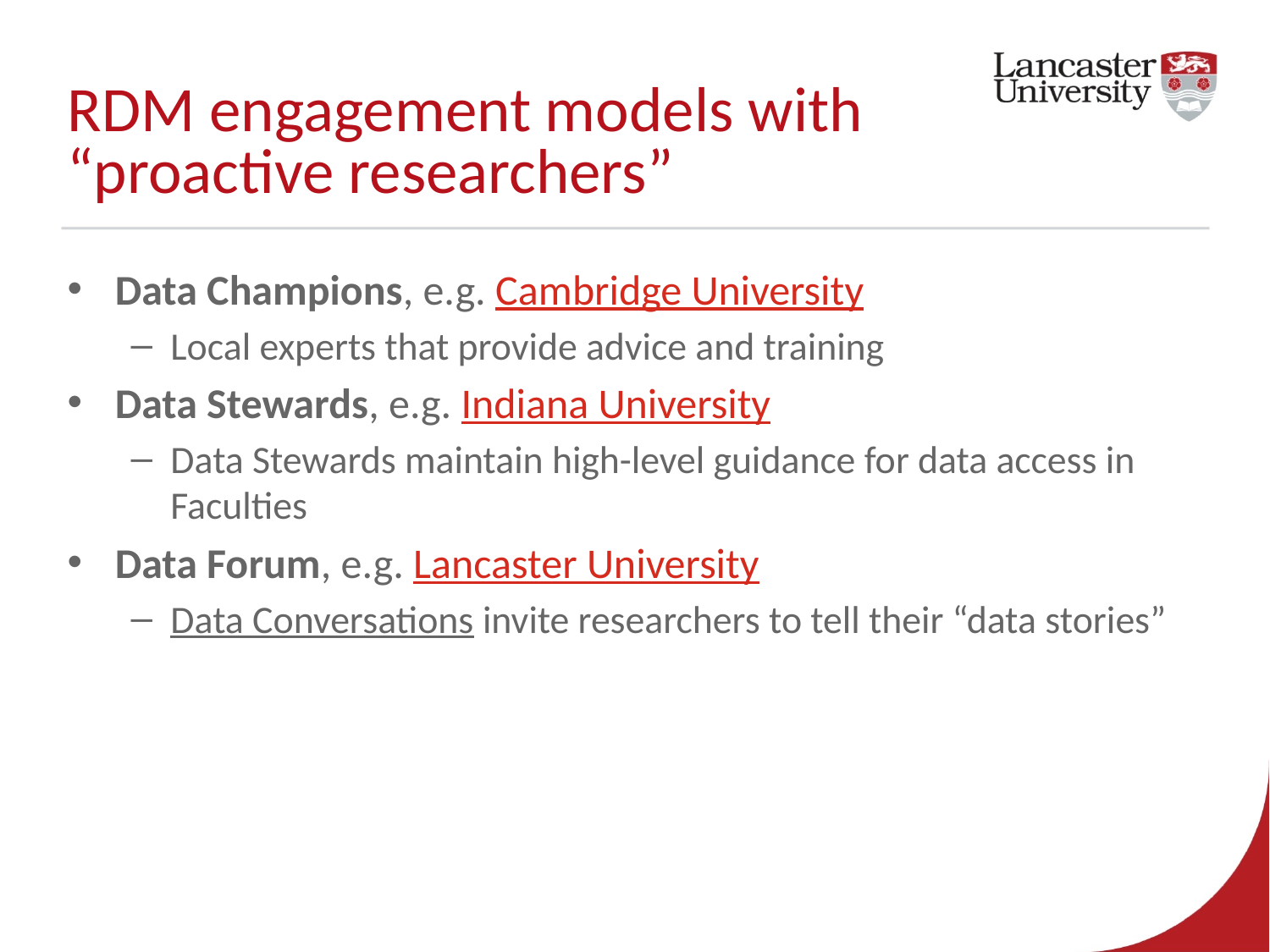

# RDM engagement models with “proactive researchers”
Data Champions, e.g. Cambridge University
Local experts that provide advice and training
Data Stewards, e.g. Indiana University
Data Stewards maintain high-level guidance for data access in Faculties
Data Forum, e.g. Lancaster University
Data Conversations invite researchers to tell their “data stories”